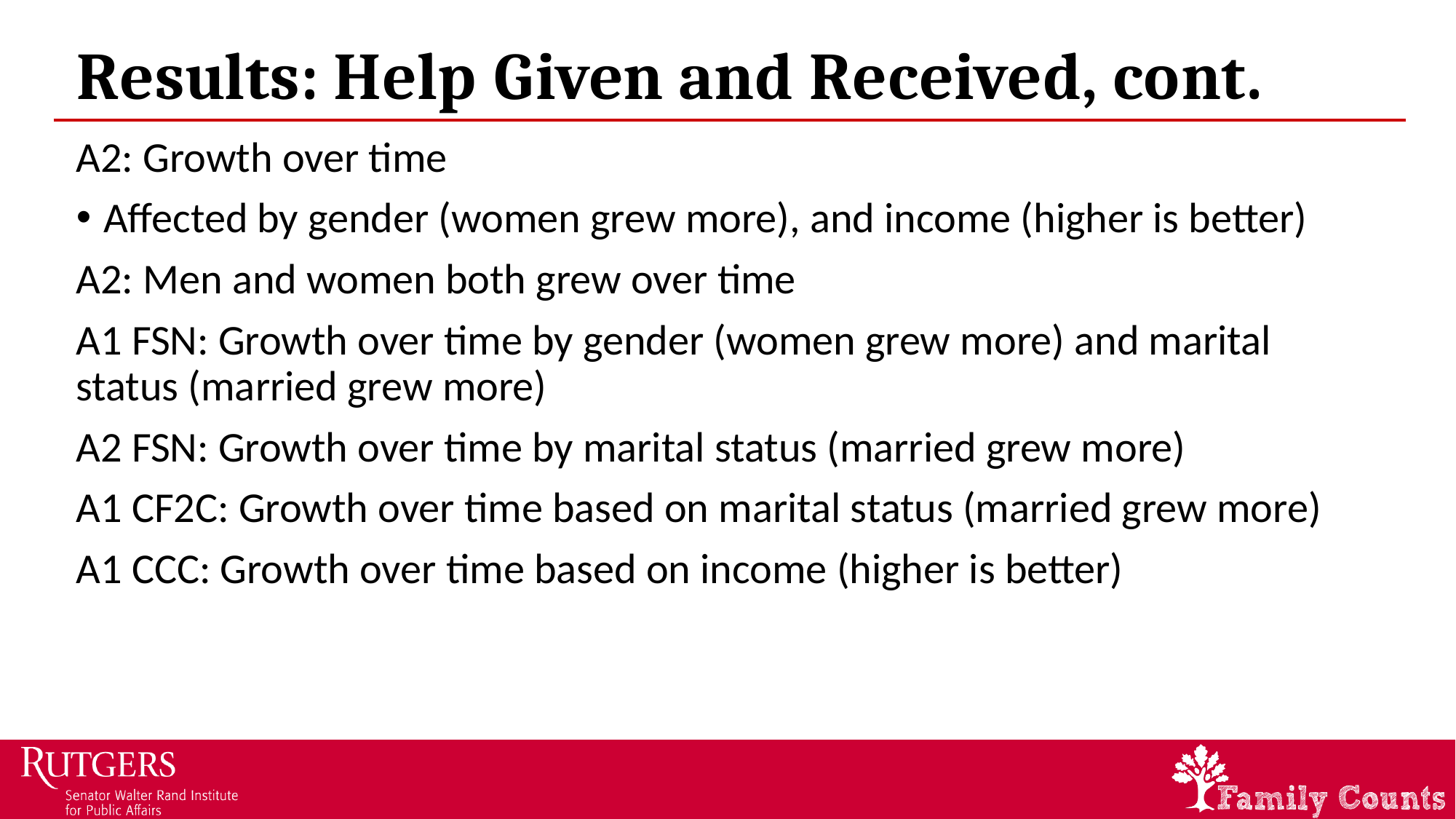

# Results: Help Given and Received, cont.
A2: Growth over time
Affected by gender (women grew more), and income (higher is better)
A2: Men and women both grew over time
A1 FSN: Growth over time by gender (women grew more) and marital status (married grew more)
A2 FSN: Growth over time by marital status (married grew more)
A1 CF2C: Growth over time based on marital status (married grew more)
A1 CCC: Growth over time based on income (higher is better)